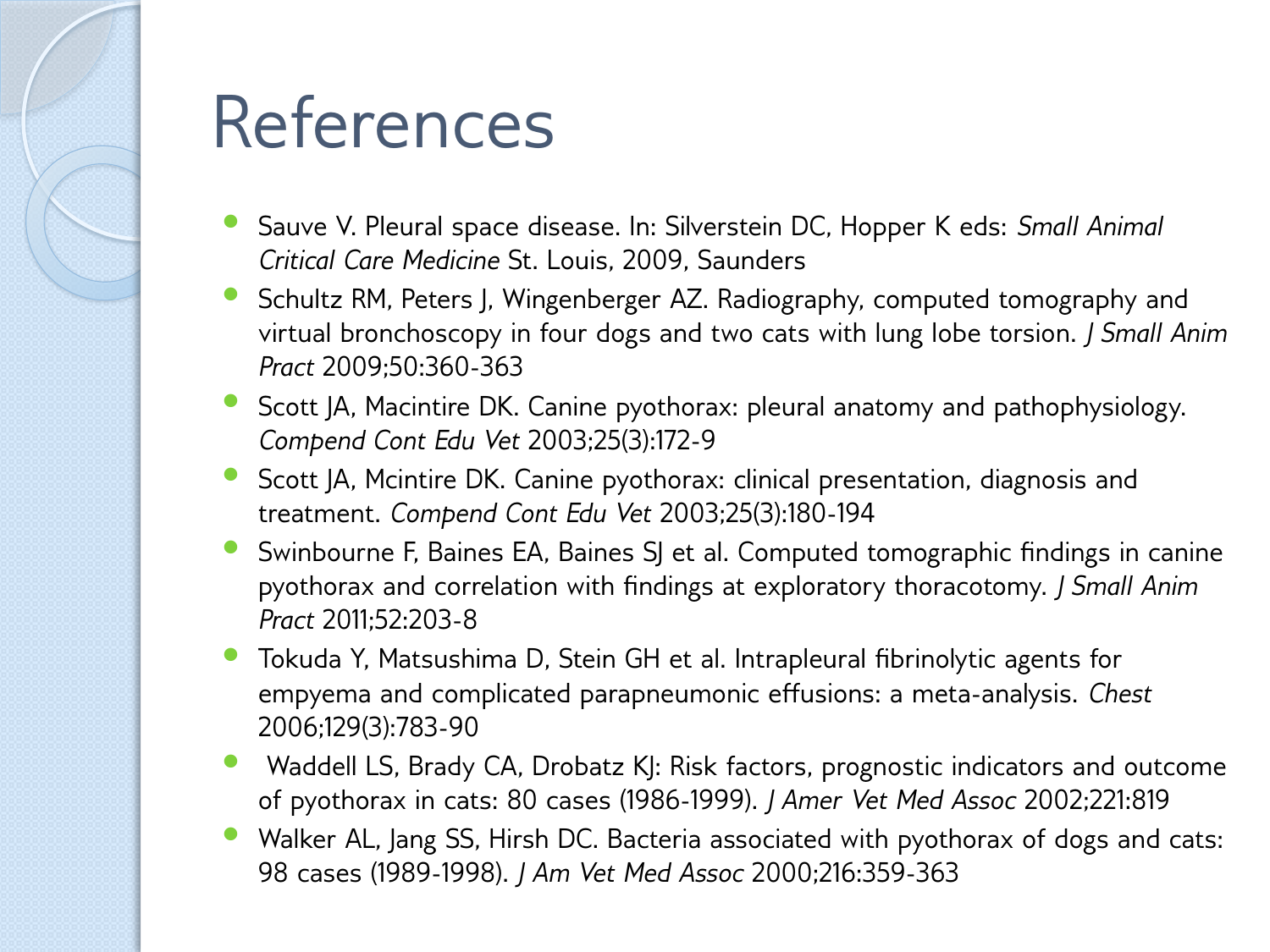

# References
Sauve V. Pleural space disease. In: Silverstein DC, Hopper K eds: Small Animal Critical Care Medicine St. Louis, 2009, Saunders
Schultz RM, Peters J, Wingenberger AZ. Radiography, computed tomography and virtual bronchoscopy in four dogs and two cats with lung lobe torsion. J Small Anim Pract 2009;50:360-363
Scott JA, Macintire DK. Canine pyothorax: pleural anatomy and pathophysiology. Compend Cont Edu Vet 2003;25(3):172-9
Scott JA, Mcintire DK. Canine pyothorax: clinical presentation, diagnosis and treatment. Compend Cont Edu Vet 2003;25(3):180-194
Swinbourne F, Baines EA, Baines SJ et al. Computed tomographic findings in canine pyothorax and correlation with findings at exploratory thoracotomy. J Small Anim Pract 2011;52:203-8
Tokuda Y, Matsushima D, Stein GH et al. Intrapleural fibrinolytic agents for empyema and complicated parapneumonic effusions: a meta-analysis. Chest 2006;129(3):783-90
 Waddell LS, Brady CA, Drobatz KJ: Risk factors, prognostic indicators and outcome of pyothorax in cats: 80 cases (1986-1999). J Amer Vet Med Assoc 2002;221:819
Walker AL, Jang SS, Hirsh DC. Bacteria associated with pyothorax of dogs and cats: 98 cases (1989-1998). J Am Vet Med Assoc 2000;216:359-363